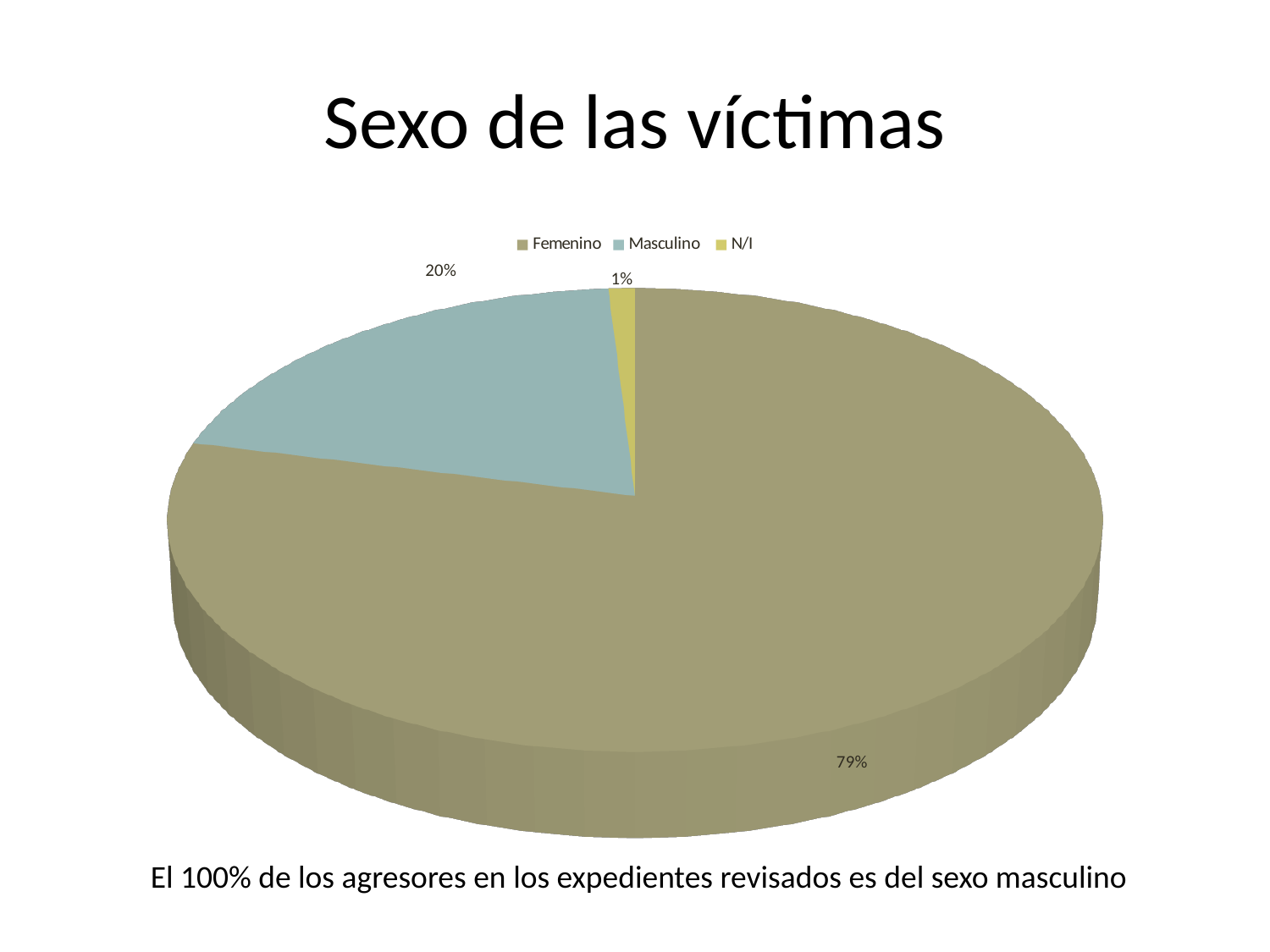

# Sexo de las víctimas

[unsupported chart]

El 100% de los agresores en los expedientes revisados es del sexo masculino